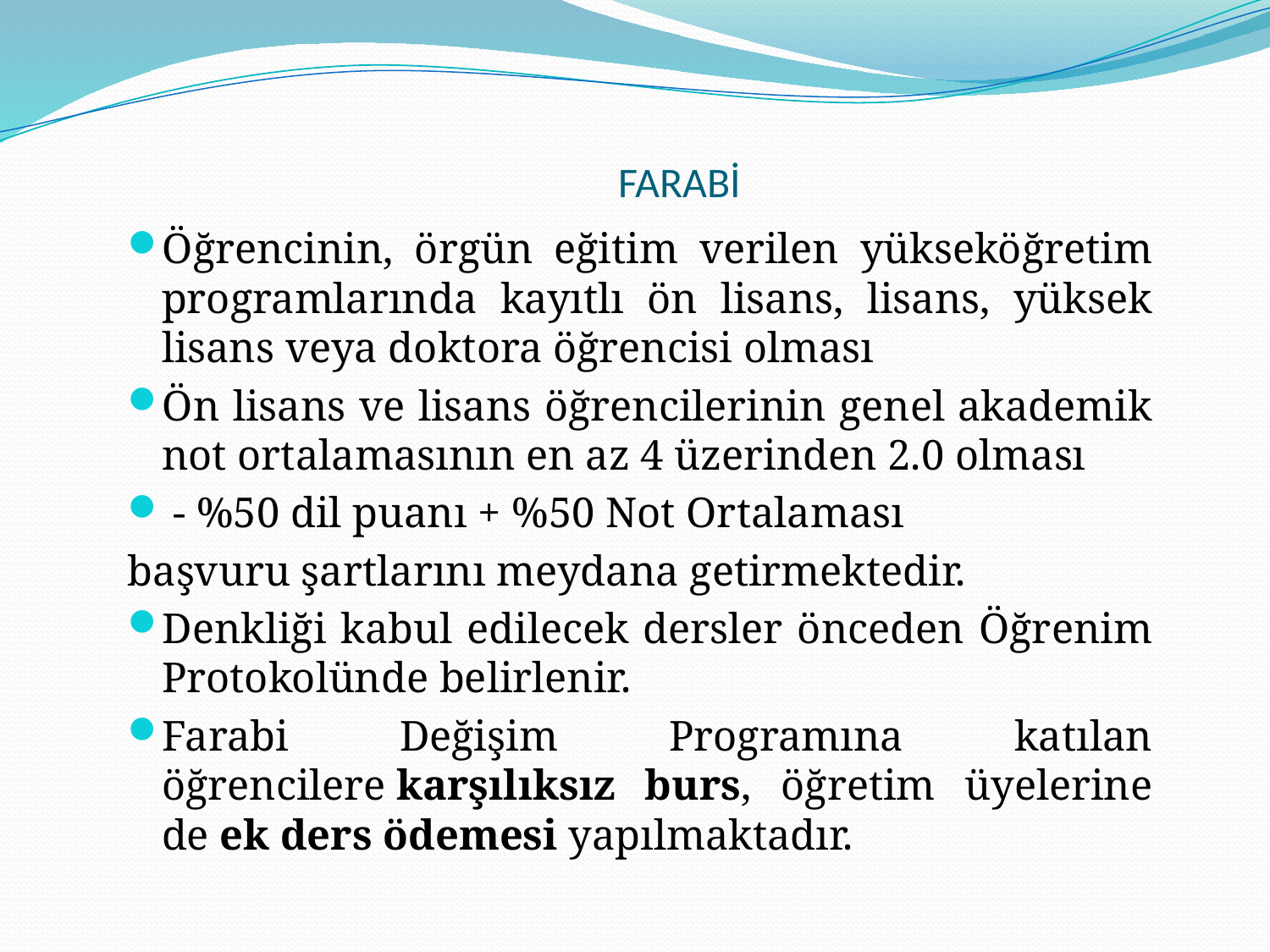

# FARABİ
Öğrencinin, örgün eğitim verilen yükseköğretim programlarında kayıtlı ön lisans, lisans, yüksek lisans veya doktora öğrencisi olması
Ön lisans ve lisans öğrencilerinin genel akademik not ortalamasının en az 4 üzerinden 2.0 olması
 - %50 dil puanı + %50 Not Ortalaması
başvuru şartlarını meydana getirmektedir.
Denkliği kabul edilecek dersler önceden Öğrenim Protokolünde belirlenir.
Farabi Değişim Programına katılan öğrencilere karşılıksız burs, öğretim üyelerine de ek ders ödemesi yapılmaktadır.